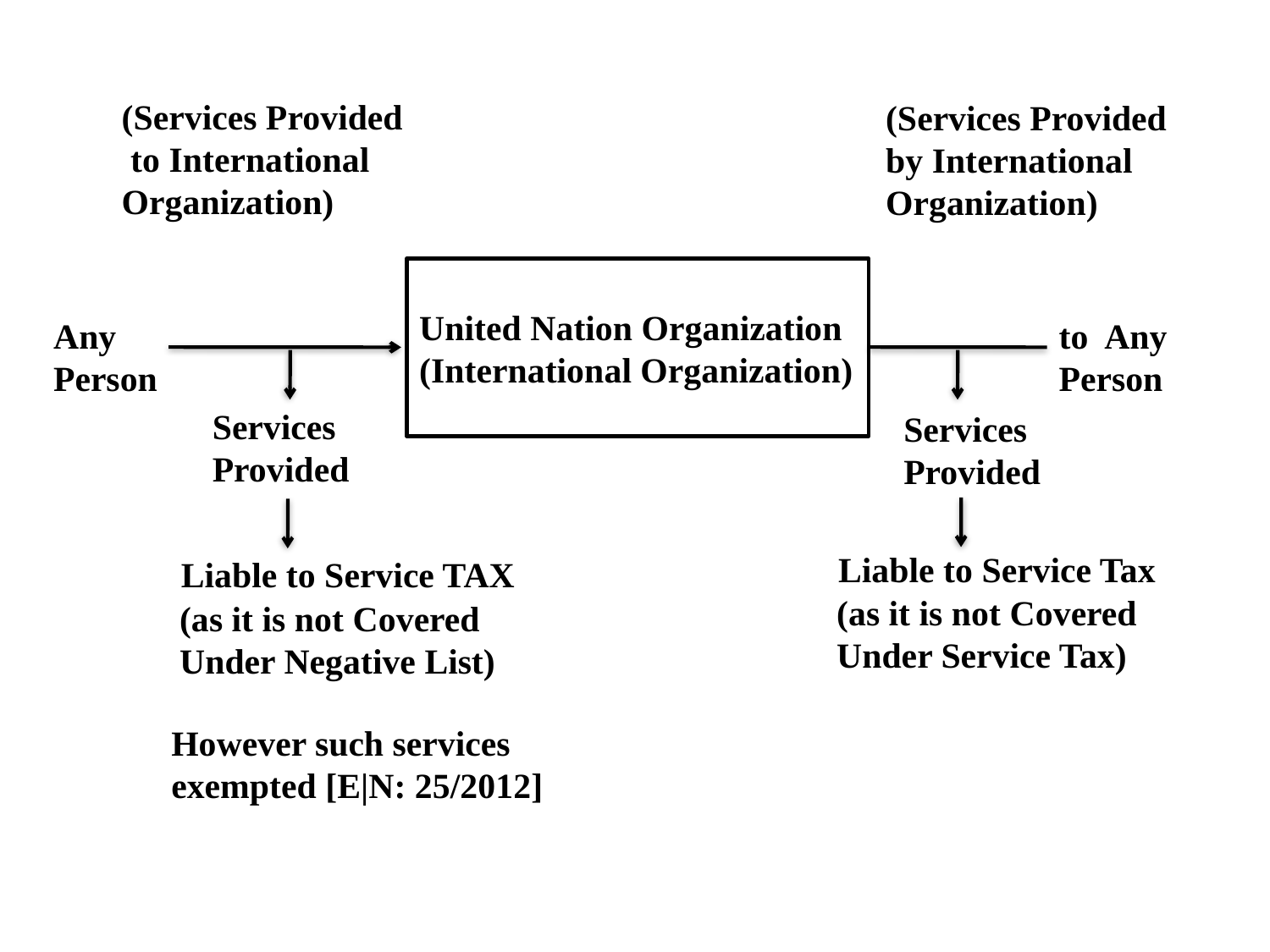

(Services Provided
 to International Organization)
(Services Provided
by International Organization)
United Nation Organization
(International Organization)
Any
Person
to  Any
Person
Services
Provided
Services
Provided
Liable to Service Tax
Liable to Service TAX
(as it is not Covered Under Service Tax)
(as it is not Covered Under Negative List)
However such services exempted [E|N: 25/2012]